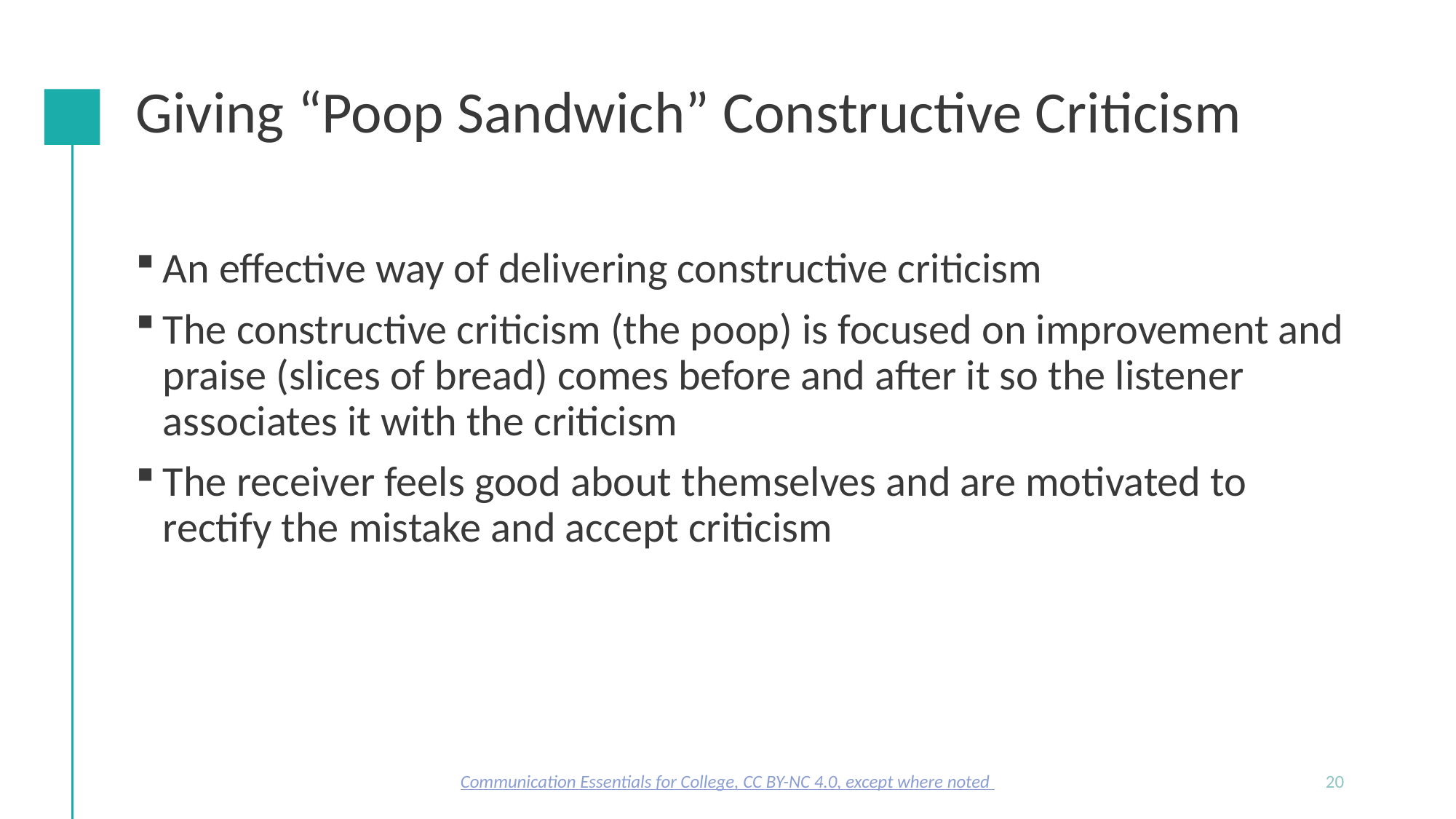

# Giving “Poop Sandwich” Constructive Criticism
An effective way of delivering constructive criticism
The constructive criticism (the poop) is focused on improvement and praise (slices of bread) comes before and after it so the listener associates it with the criticism
The receiver feels good about themselves and are motivated to rectify the mistake and accept criticism

Communication Essentials for College, CC BY-NC 4.0, except where noted
20